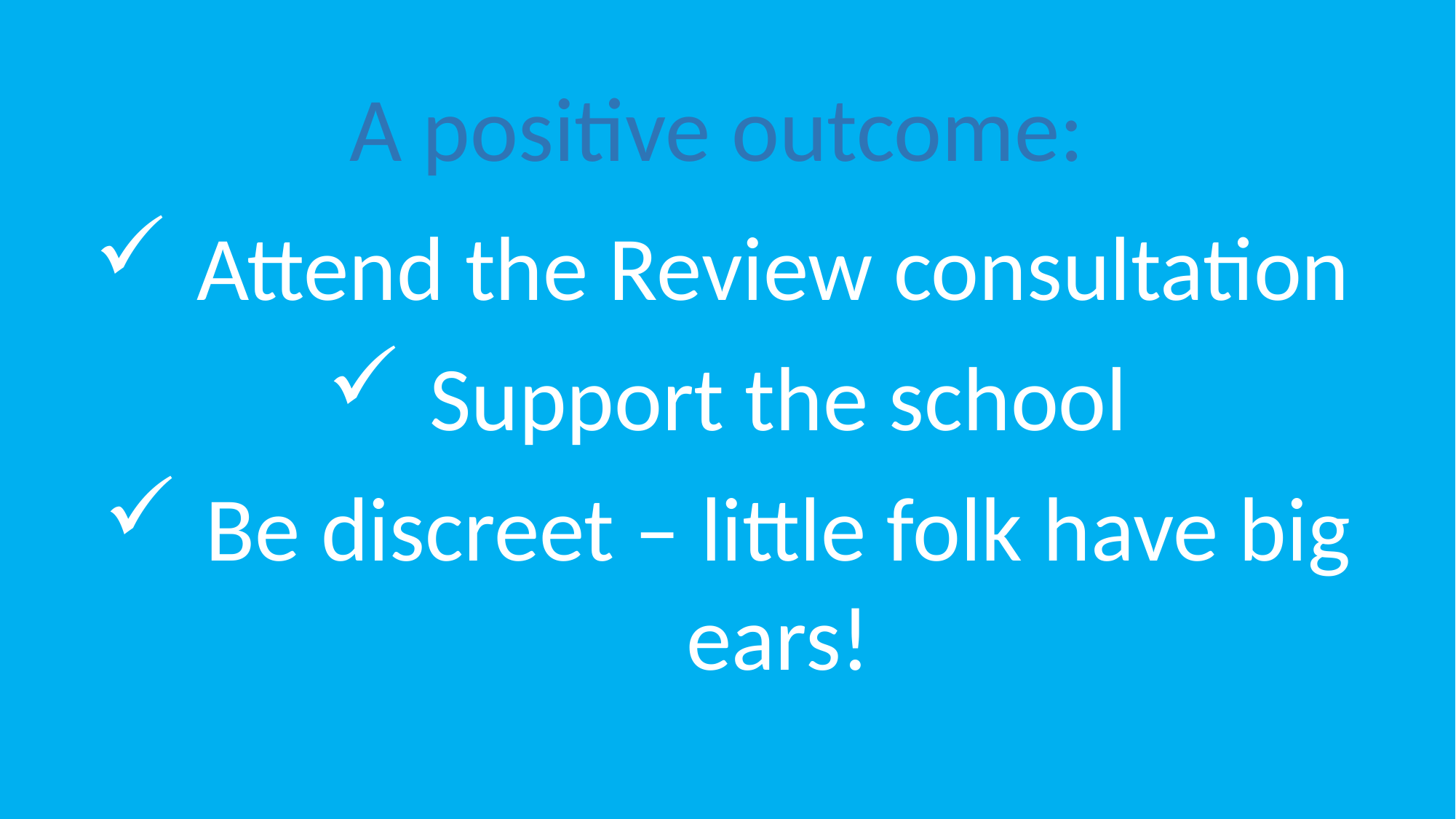

A positive outcome:
Attend the Review consultation
Support the school
Be discreet – little folk have big ears!